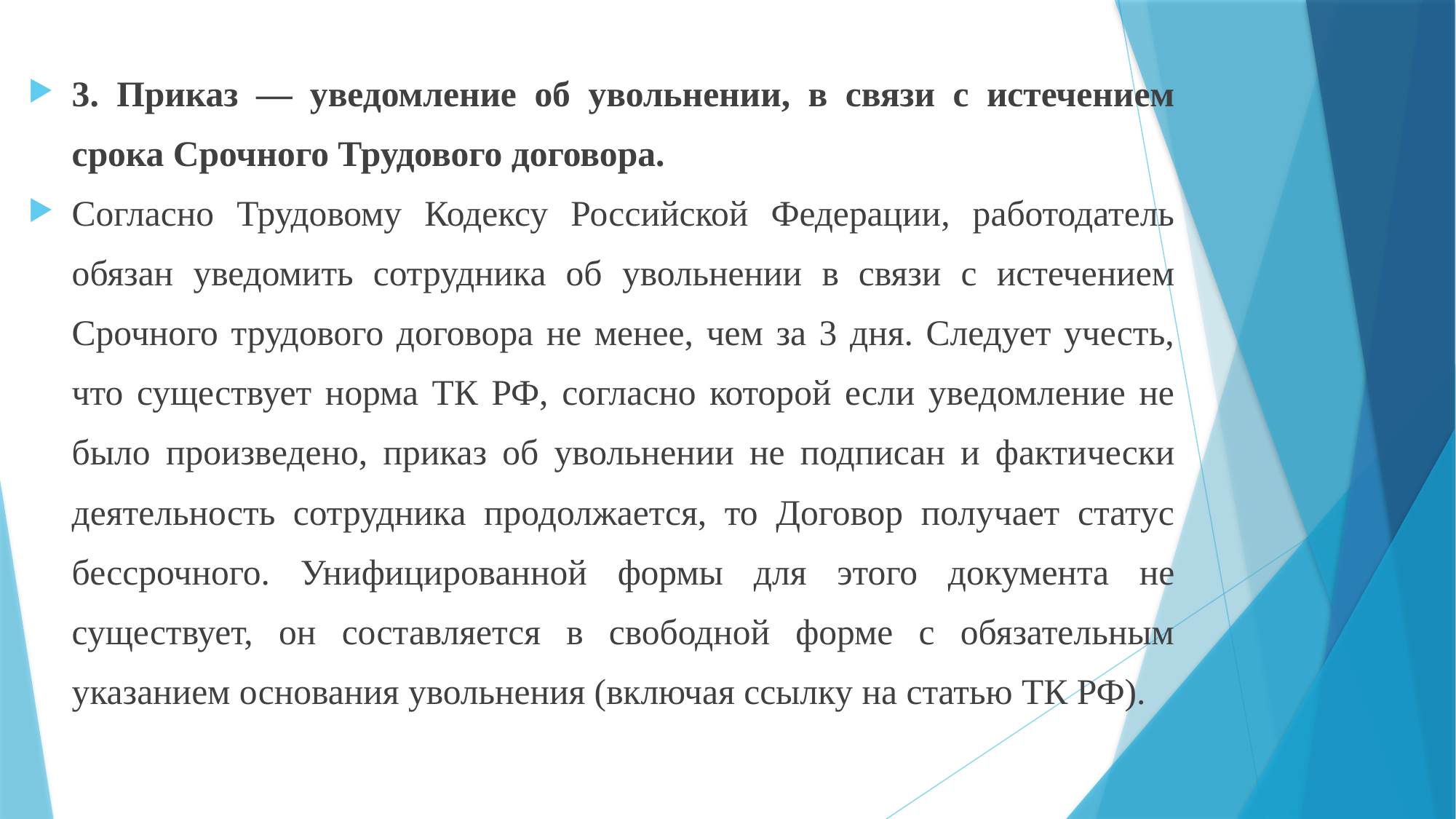

3. Приказ — уведомление об увольнении, в связи с истечением срока Срочного Трудового договора.
Согласно Трудовому Кодексу Российской Федерации, работодатель обязан уведомить сотрудника об увольнении в связи с истечением Срочного трудового договора не менее, чем за 3 дня. Следует учесть, что существует норма ТК РФ, согласно которой если уведомление не было произведено, приказ об увольнении не подписан и фактически деятельность сотрудника продолжается, то Договор получает статус бессрочного. Унифицированной формы для этого документа не существует, он составляется в свободной форме с обязательным указанием основания увольнения (включая ссылку на статью ТК РФ).